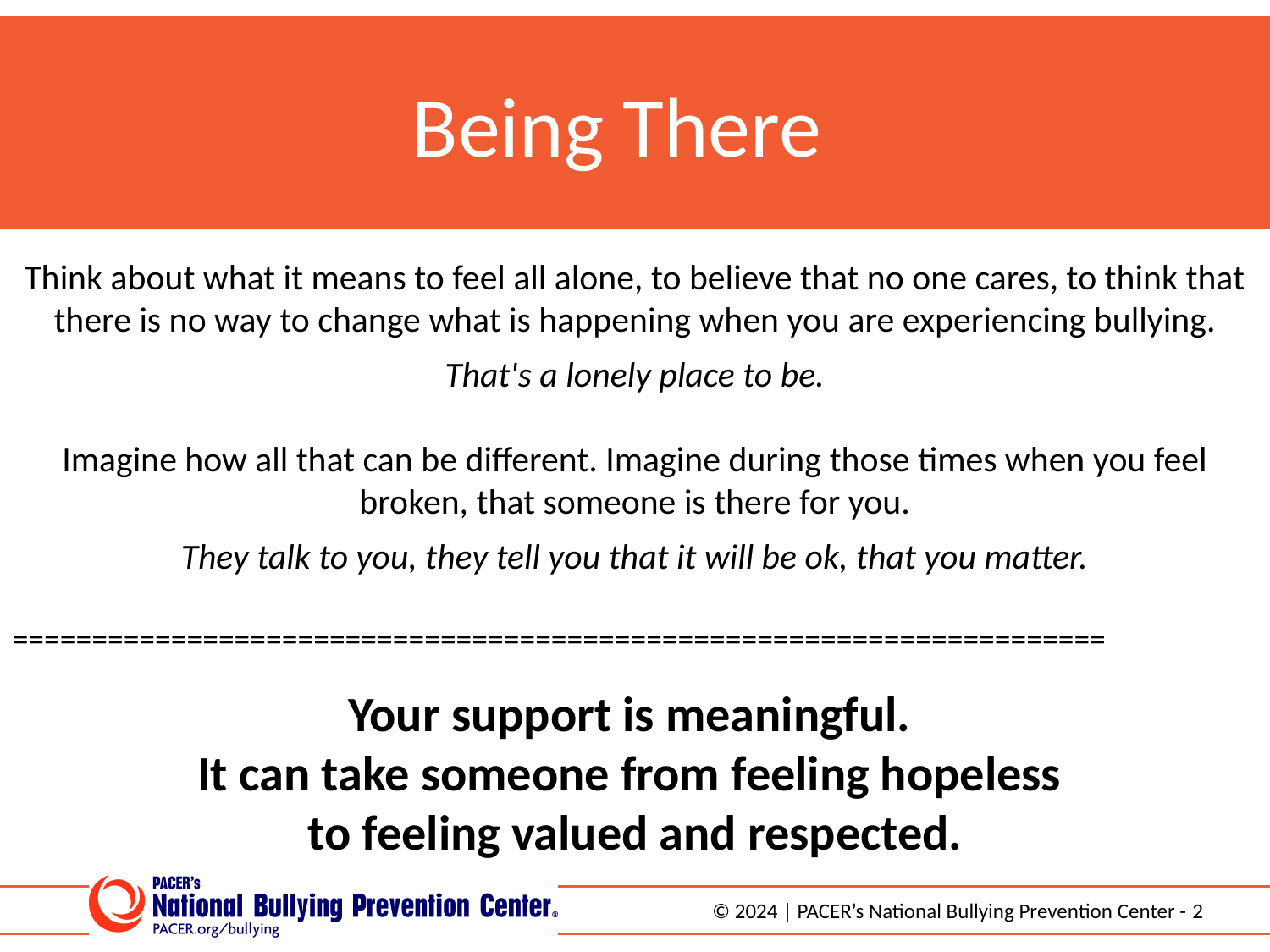

Being There
Think about what it means to feel all alone, to believe that no one cares, to think that there is no way to change what is happening when you are experiencing bullying.

That's a lonely place to be.

Imagine how all that can be different. Imagine during those times when you feel broken, that someone is there for you.

They talk to you, they tell you that it will be ok, that you matter.

=====================================================================

Your support is meaningful.
It can take someone from feeling hopeless
to feeling valued and respected.